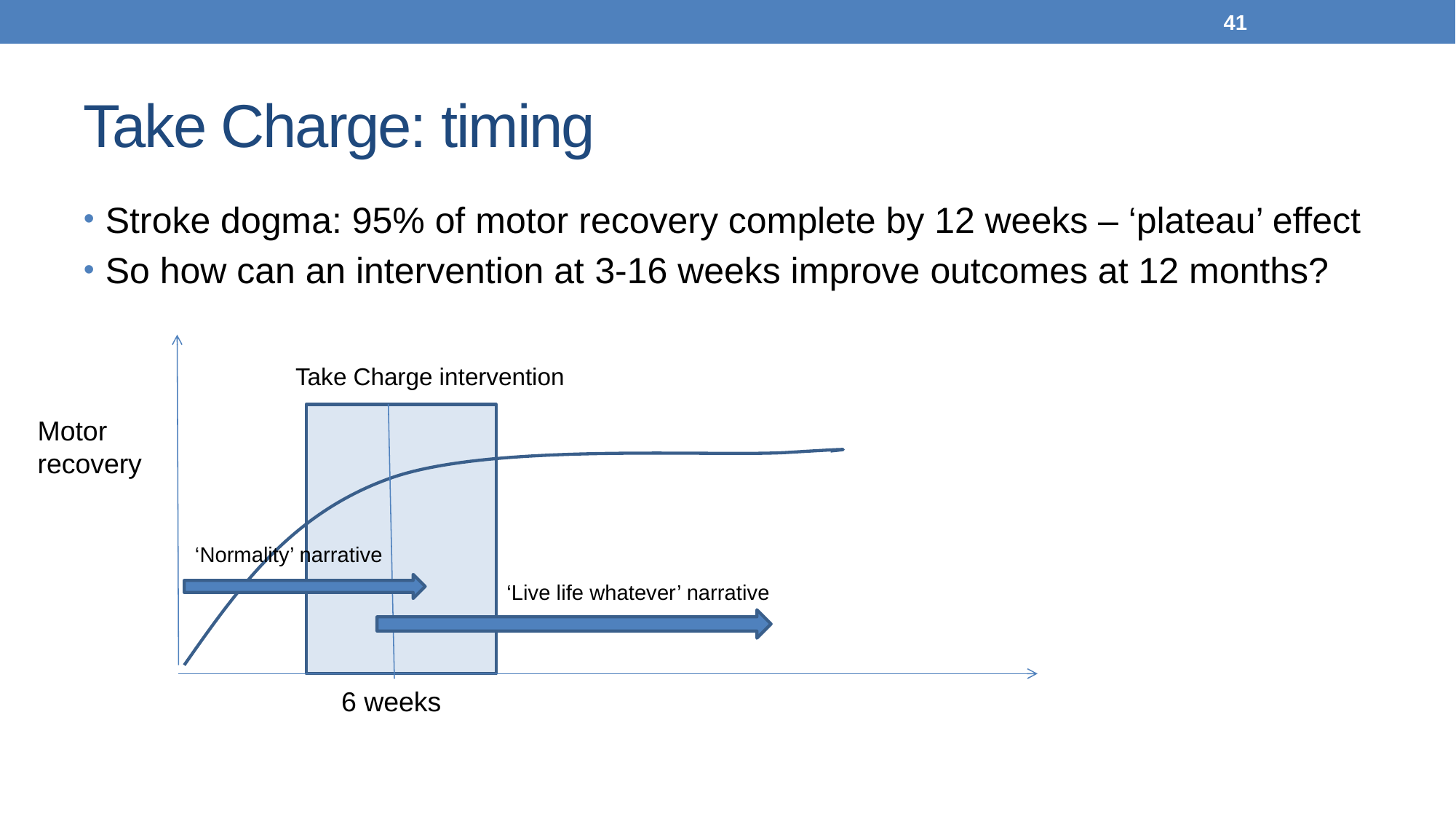

41
# Take Charge: timing
Stroke dogma: 95% of motor recovery complete by 12 weeks – ‘plateau’ effect
So how can an intervention at 3-16 weeks improve outcomes at 12 months?
Take Charge intervention

Motor recovery

‘Normality’ narrative
‘Live life whatever’ narrative

6 weeks